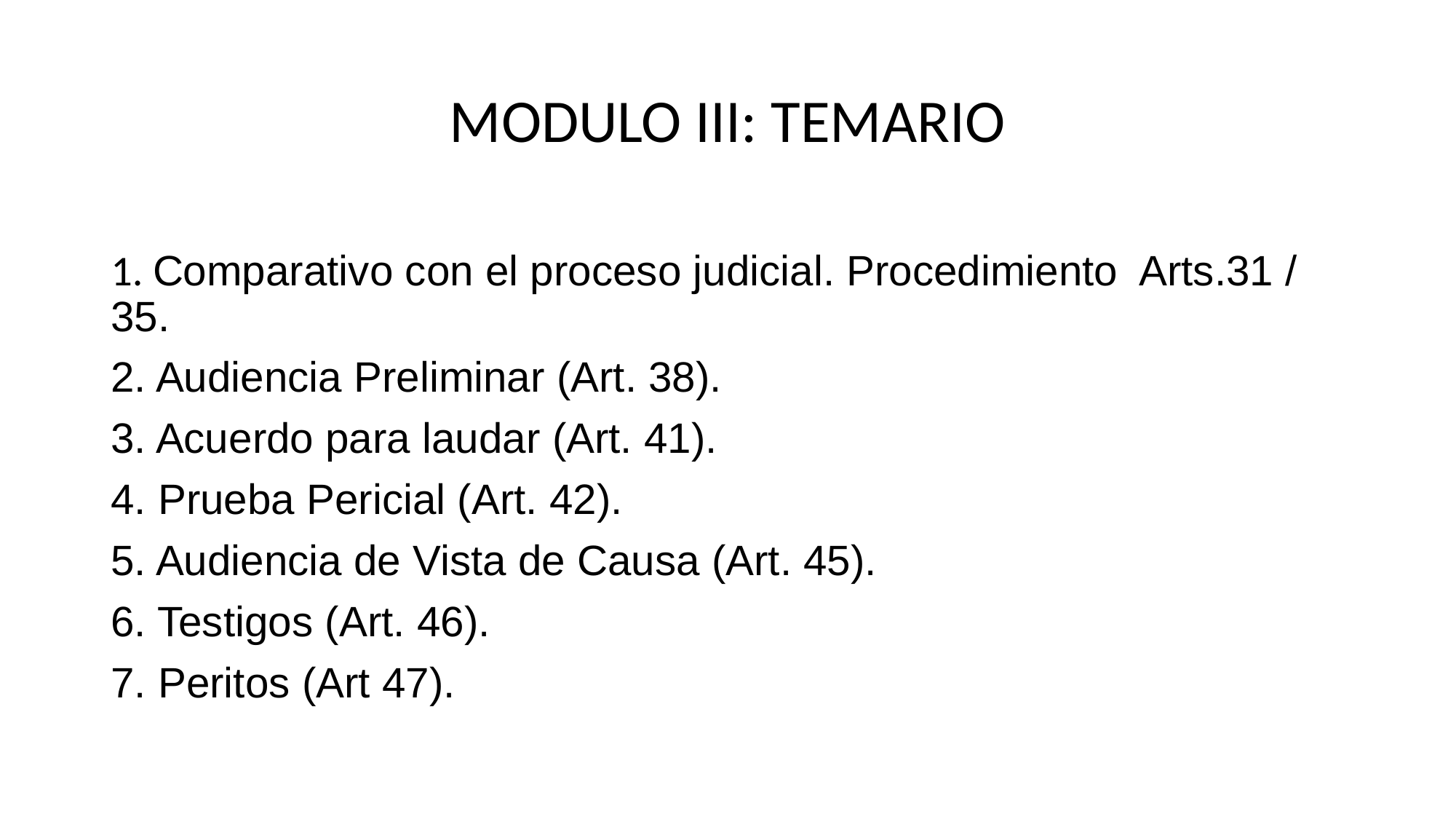

# MODULO III: TEMARIO
1. Comparativo con el proceso judicial. Procedimiento  Arts.31 / 35.
2. Audiencia Preliminar (Art. 38).
3. Acuerdo para laudar (Art. 41).
4. Prueba Pericial (Art. 42).
5. Audiencia de Vista de Causa (Art. 45).
6. Testigos (Art. 46).
7. Peritos (Art 47).